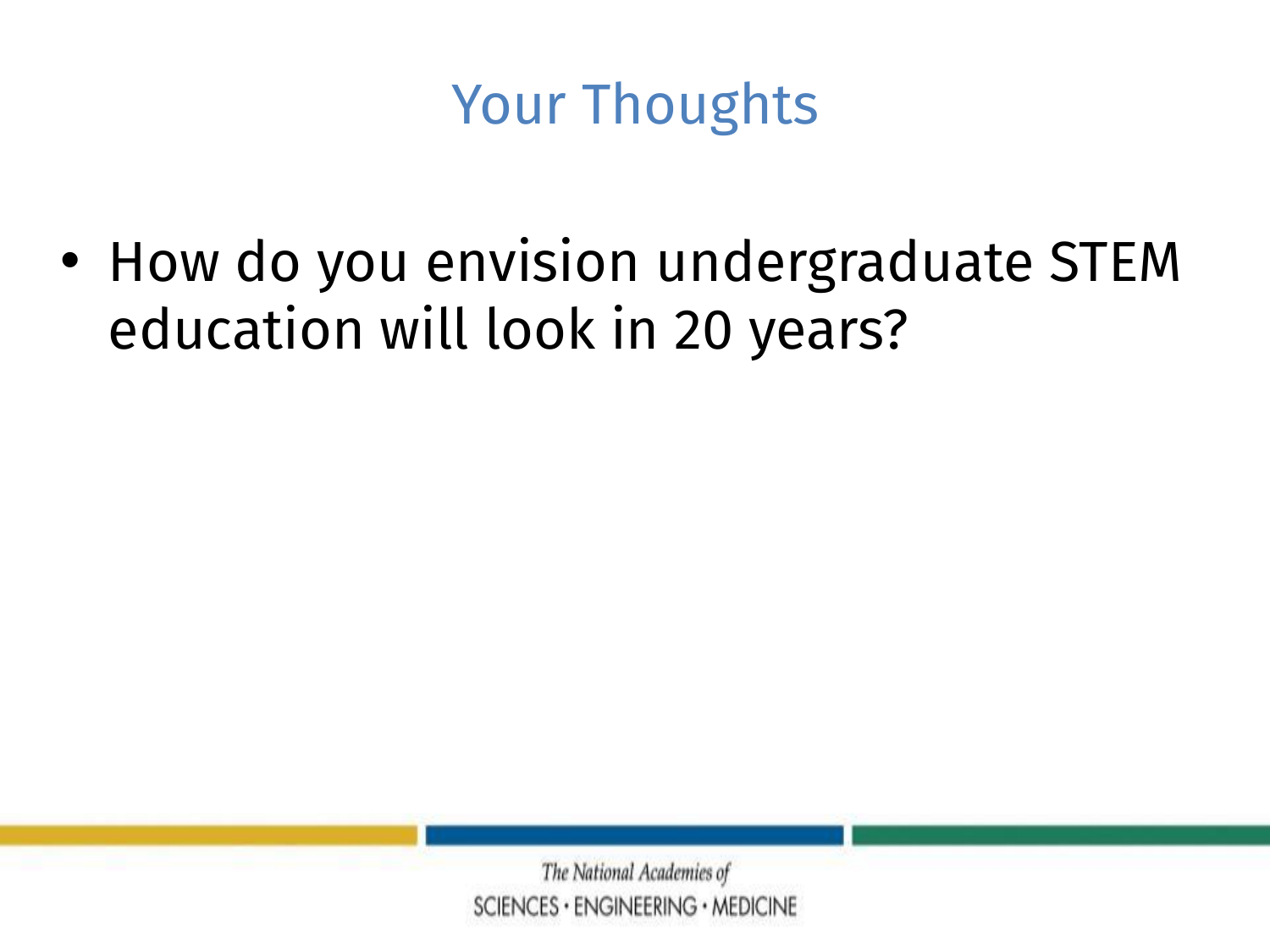

Your Thoughts

How do you envision undergraduate STEM education will look in 20 years?